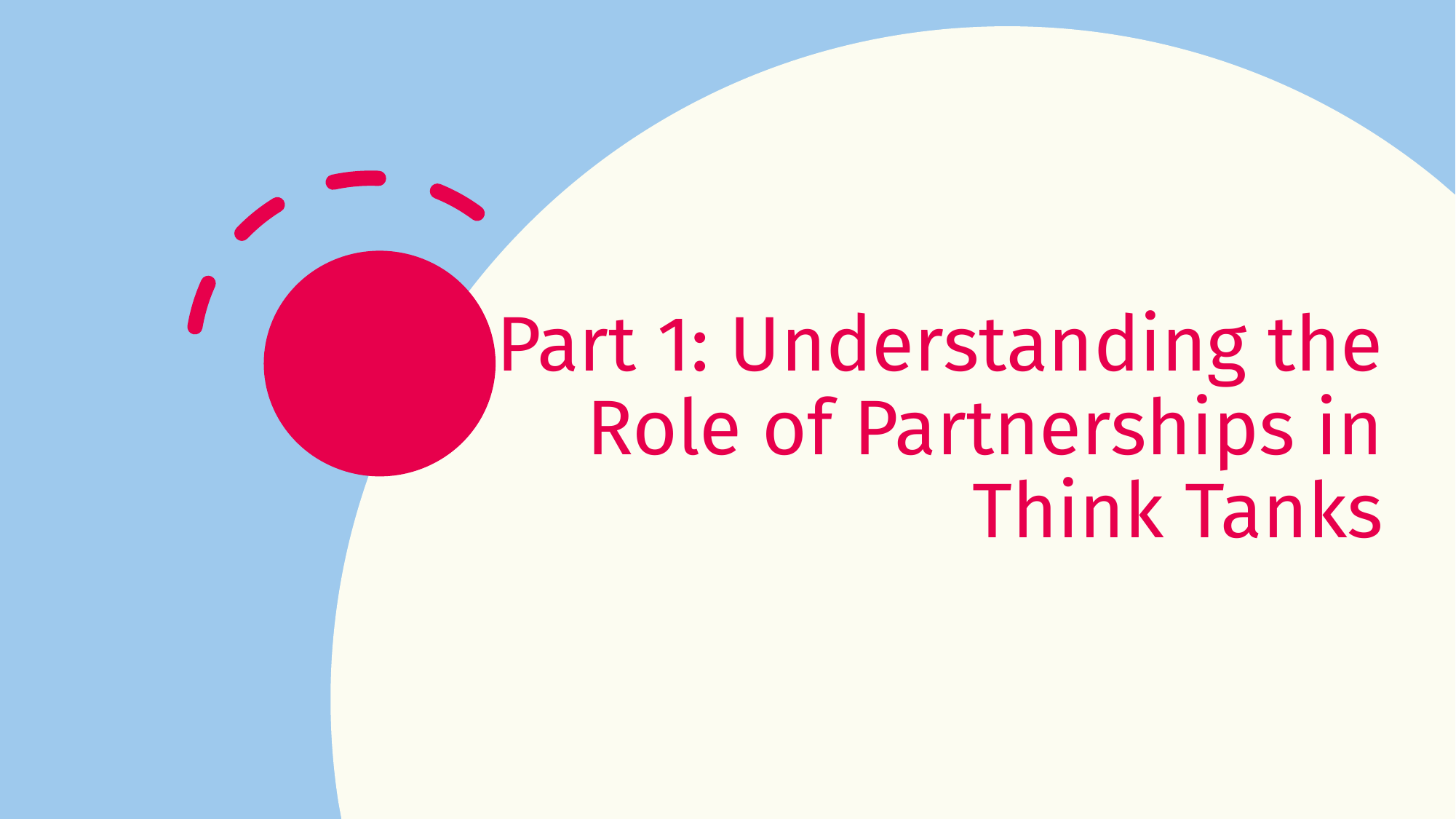

# Part 1: Understanding the Role of Partnerships in Think Tanks